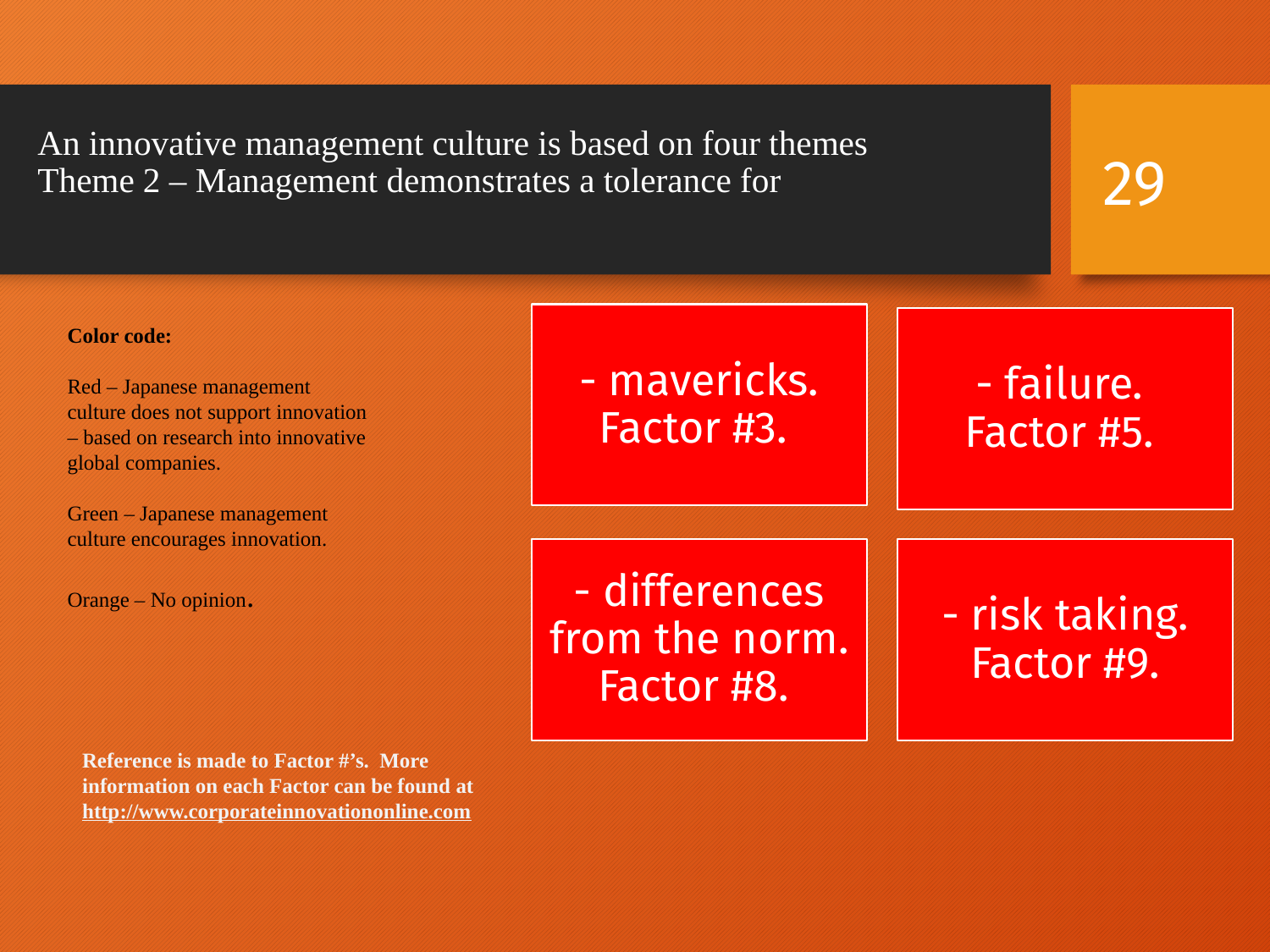

29
# An innovative management culture is based on four themes Theme 2 – Management demonstrates a tolerance for
- mavericks. Factor #3.
- failure.
Factor #5.
- differences from the norm. Factor #8.
- risk taking. Factor #9.
Color code:
Red – Japanese management culture does not support innovation – based on research into innovative global companies.
Green – Japanese management culture encourages innovation.

Orange – No opinion.
Reference is made to Factor #’s.  More information on each Factor can be found at
http://www.corporateinnovationonline.com